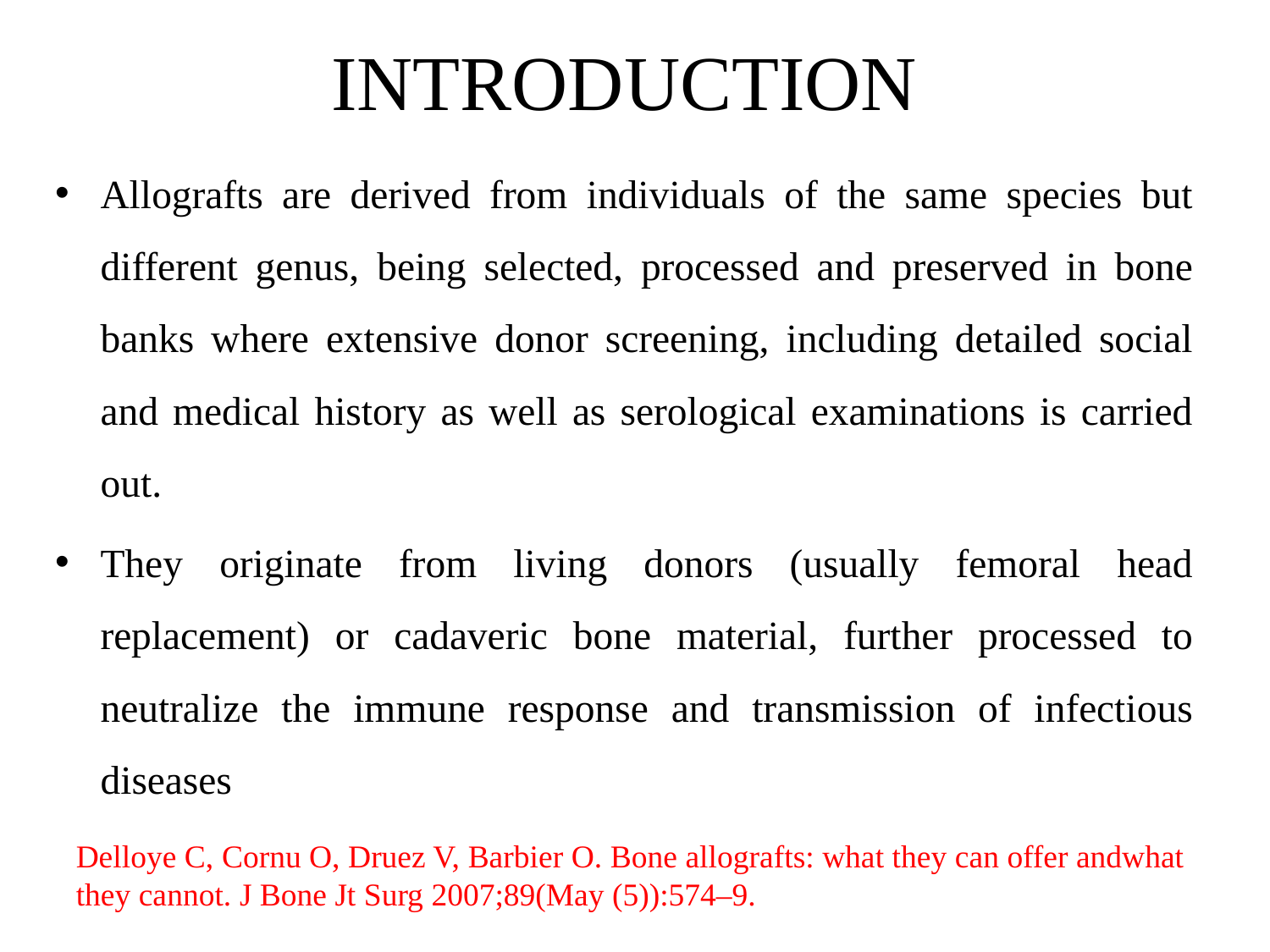

# INTRODUCTION
Allografts are derived from individuals of the same species but different genus, being selected, processed and preserved in bone banks where extensive donor screening, including detailed social and medical history as well as serological examinations is carried out.
They originate from living donors (usually femoral head replacement) or cadaveric bone material, further processed to neutralize the immune response and transmission of infectious diseases
Delloye C, Cornu O, Druez V, Barbier O. Bone allografts: what they can offer andwhat they cannot. J Bone Jt Surg 2007;89(May (5)):574–9.